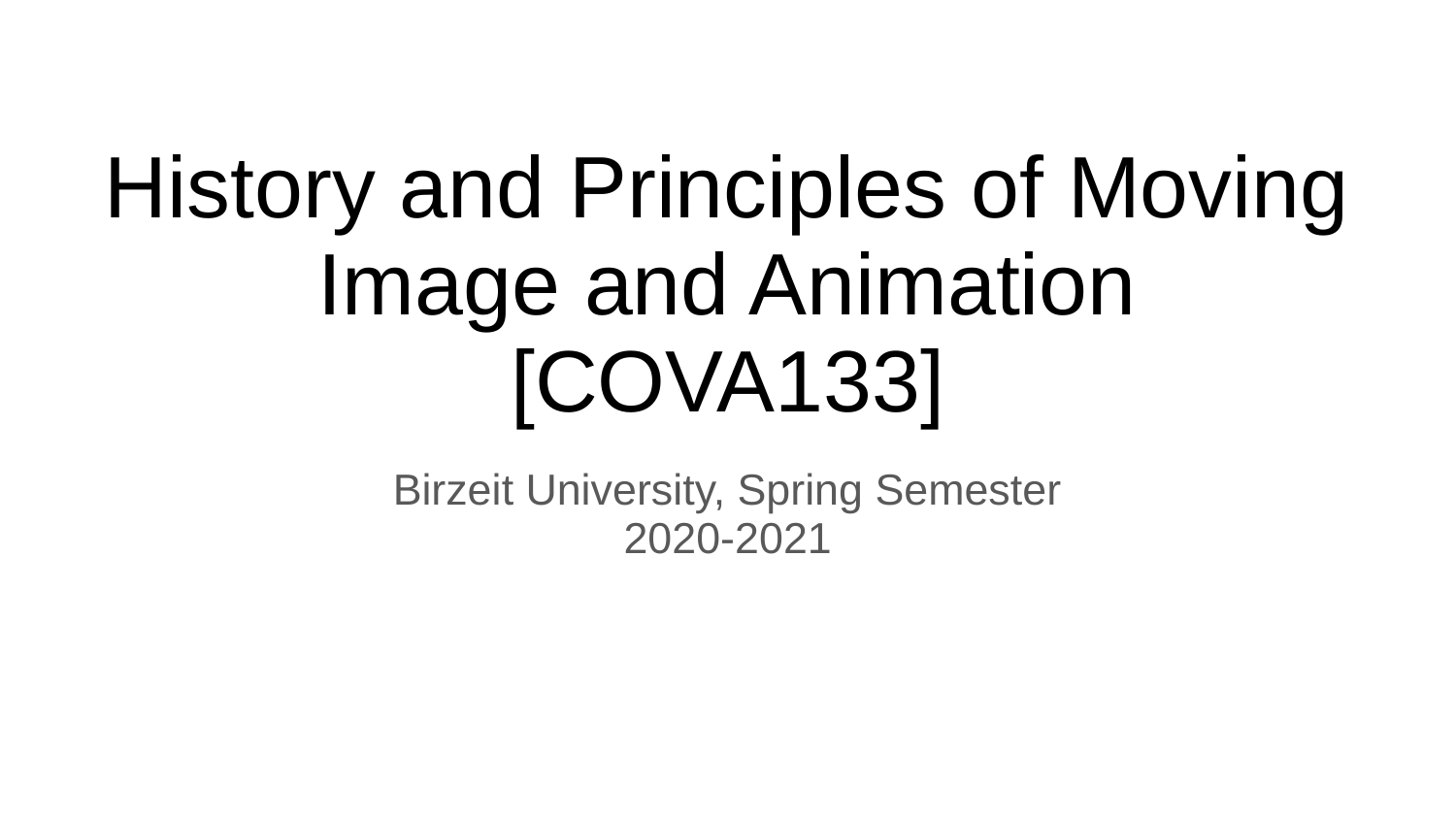

# History and Principles of Moving Image and Animation
[COVA133]
Birzeit University, Spring Semester
2020-2021